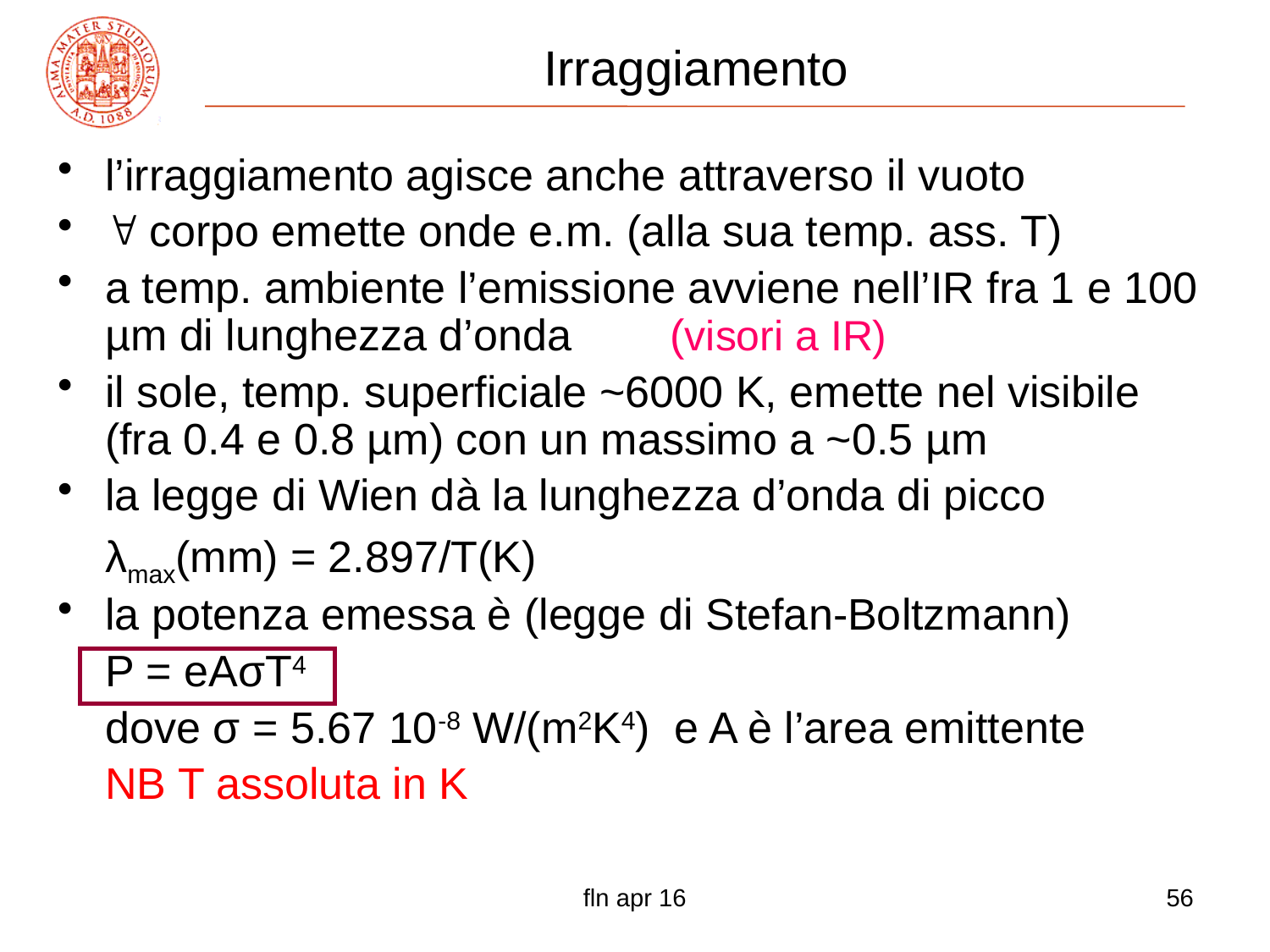

# Irraggiamento
l’irraggiamento agisce anche attraverso il vuoto
∀ corpo emette onde e.m. (alla sua temp. ass. T)
a temp. ambiente l’emissione avviene nell’IR fra 1 e 100 µm di lunghezza d’onda        (visori a IR)
il sole, temp. superficiale ~6000 K, emette nel visibile (fra 0.4 e 0.8 µm) con un massimo a ~0.5 µm
la legge di Wien dà la lunghezza d’onda di picco
	λmax(mm) = 2.897/T(K)
la potenza emessa è (legge di Stefan-Boltzmann)
	P = eAσT4
	dove σ = 5.67 10-8 W/(m2K4)  e A è l’area emittente
	NB T assoluta in K

fln apr 16
56